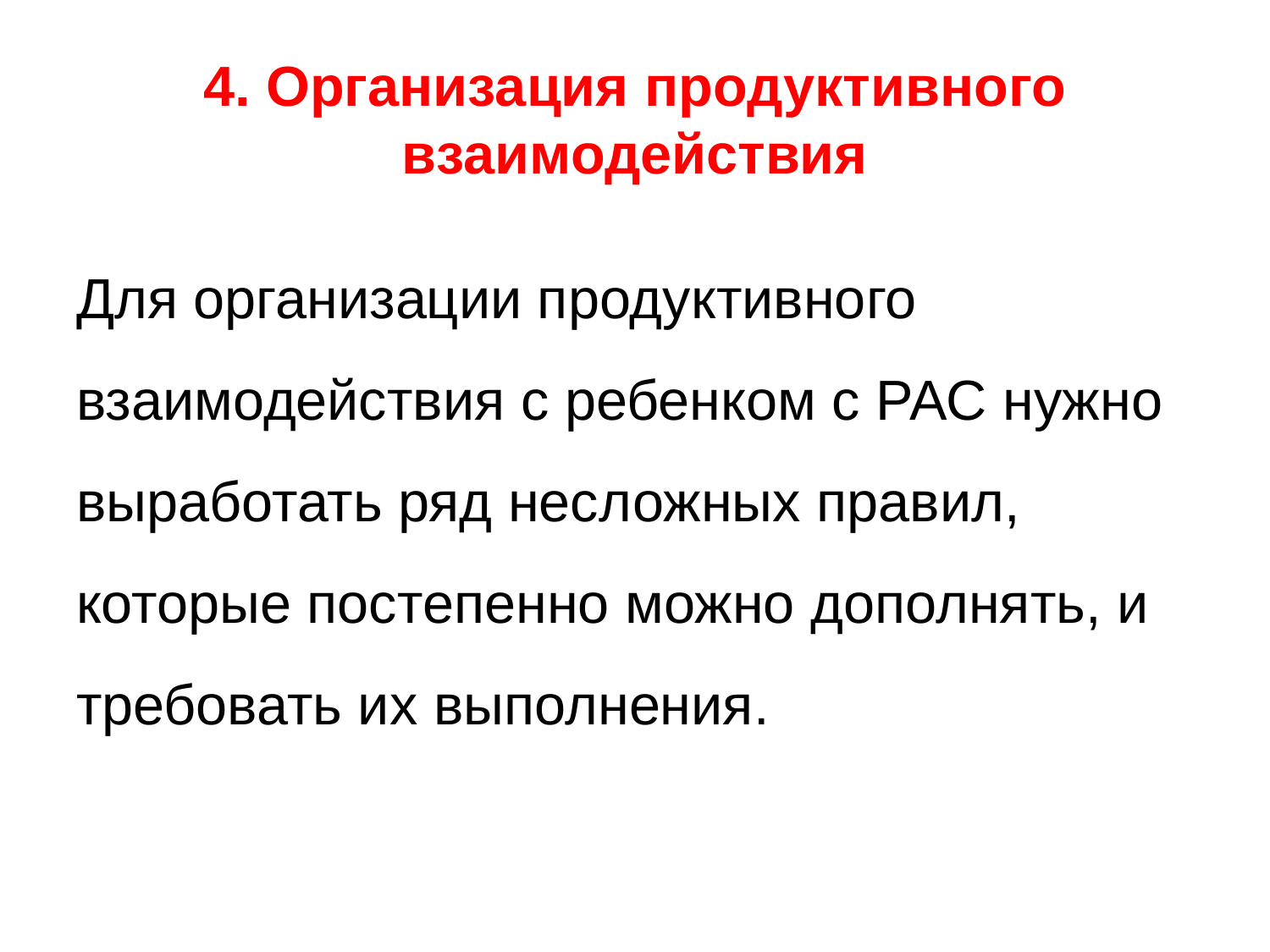

# 4. Организация продуктивного взаимодействия
Для организации продуктивного взаимодействия с ребенком с РАС нужно выработать ряд несложных правил, которые постепенно можно дополнять, и требовать их выполнения.